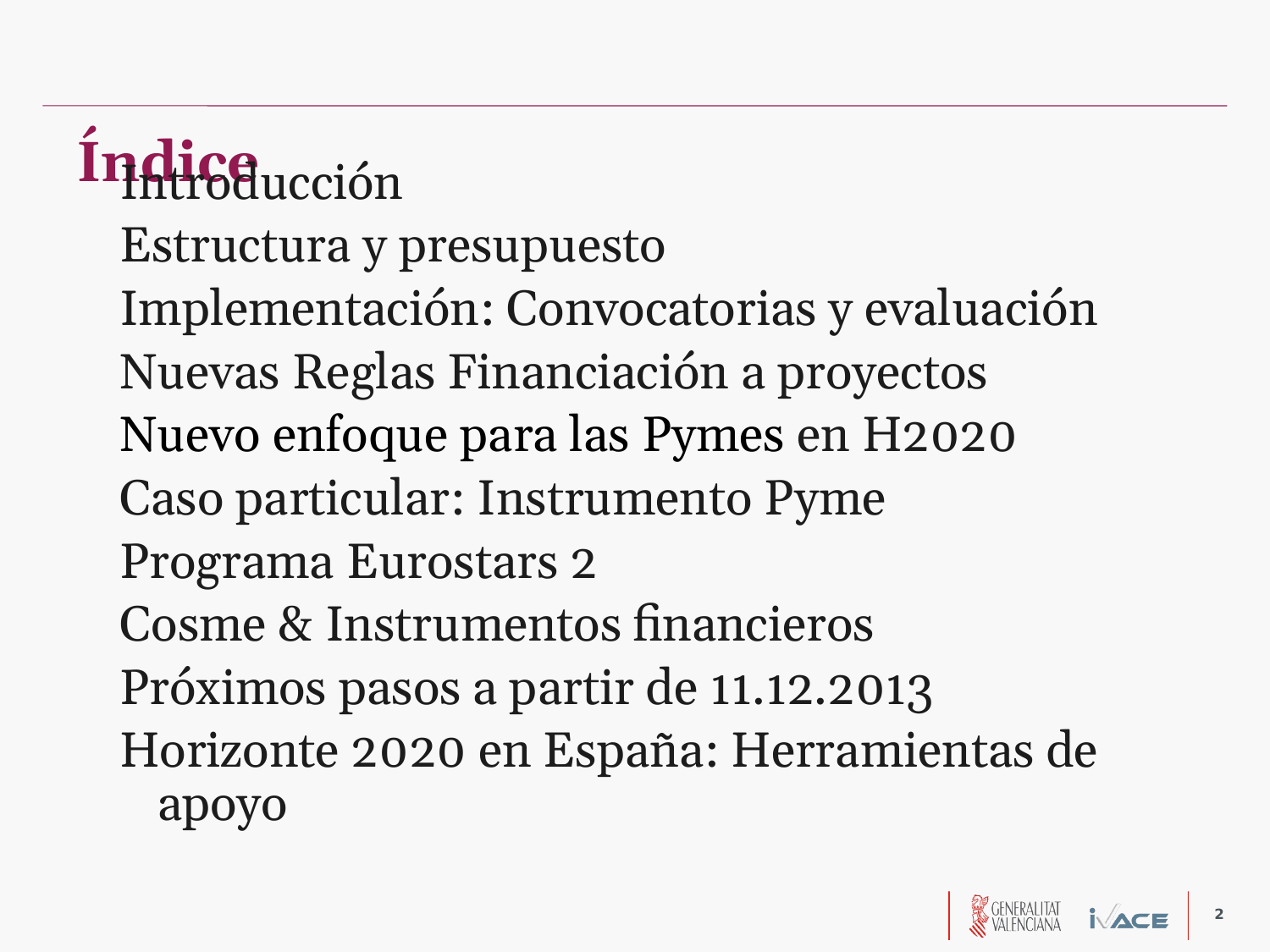

Índice
Introducción
Estructura y presupuesto
Implementación: Convocatorias y evaluación
Nuevas Reglas Financiación a proyectos
Nuevo enfoque para las Pymes en H2020
Caso particular: Instrumento Pyme
Programa Eurostars 2
Cosme & Instrumentos financieros
Próximos pasos a partir de 11.12.2013
Horizonte 2020 en España: Herramientas de apoyo
2